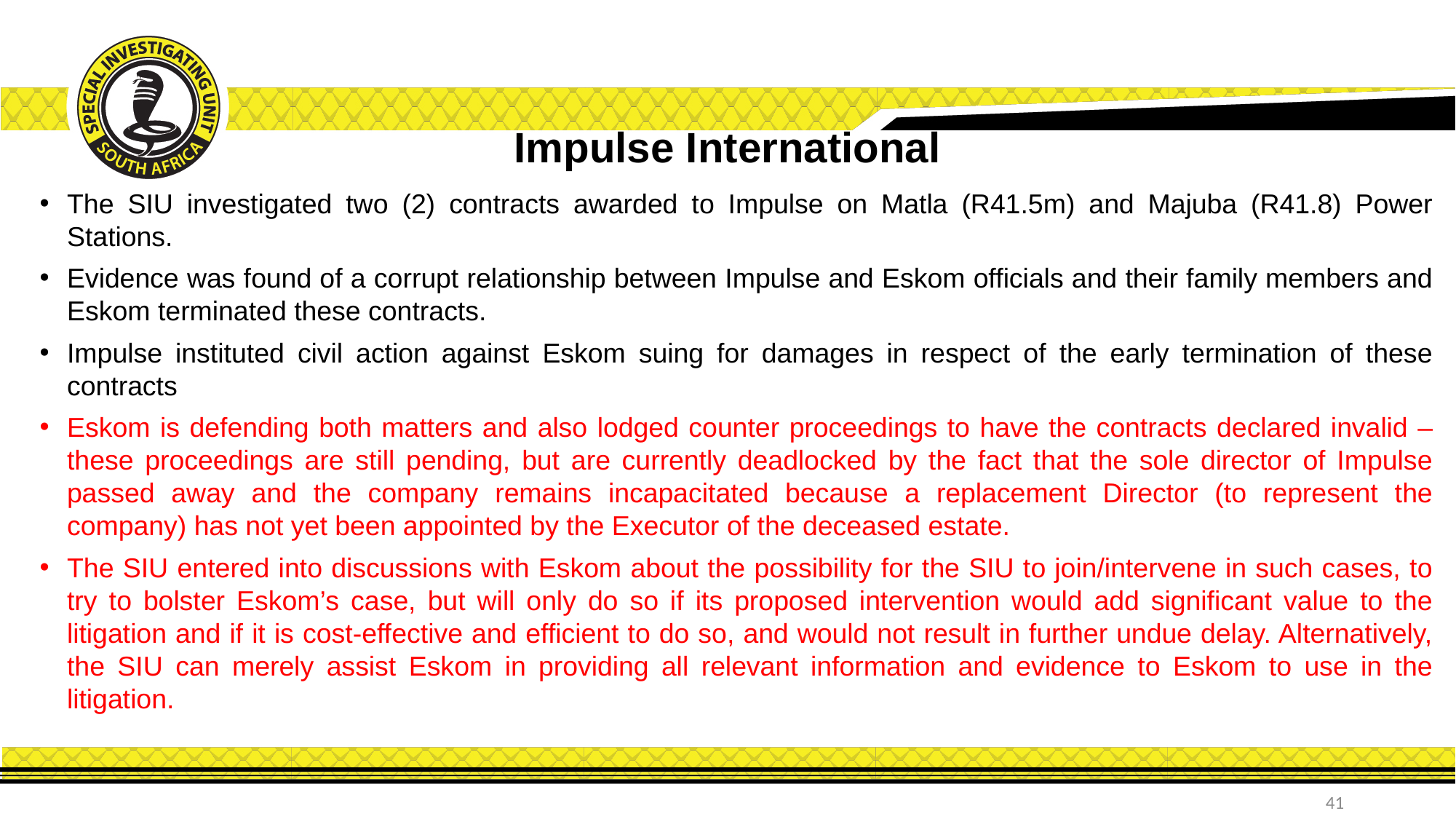

# Impulse International
The SIU investigated two (2) contracts awarded to Impulse on Matla (R41.5m) and Majuba (R41.8) Power Stations.
Evidence was found of a corrupt relationship between Impulse and Eskom officials and their family members and Eskom terminated these contracts.
Impulse instituted civil action against Eskom suing for damages in respect of the early termination of these contracts
Eskom is defending both matters and also lodged counter proceedings to have the contracts declared invalid – these proceedings are still pending, but are currently deadlocked by the fact that the sole director of Impulse passed away and the company remains incapacitated because a replacement Director (to represent the company) has not yet been appointed by the Executor of the deceased estate.
The SIU entered into discussions with Eskom about the possibility for the SIU to join/intervene in such cases, to try to bolster Eskom’s case, but will only do so if its proposed intervention would add significant value to the litigation and if it is cost-effective and efficient to do so, and would not result in further undue delay. Alternatively, the SIU can merely assist Eskom in providing all relevant information and evidence to Eskom to use in the litigation.
41